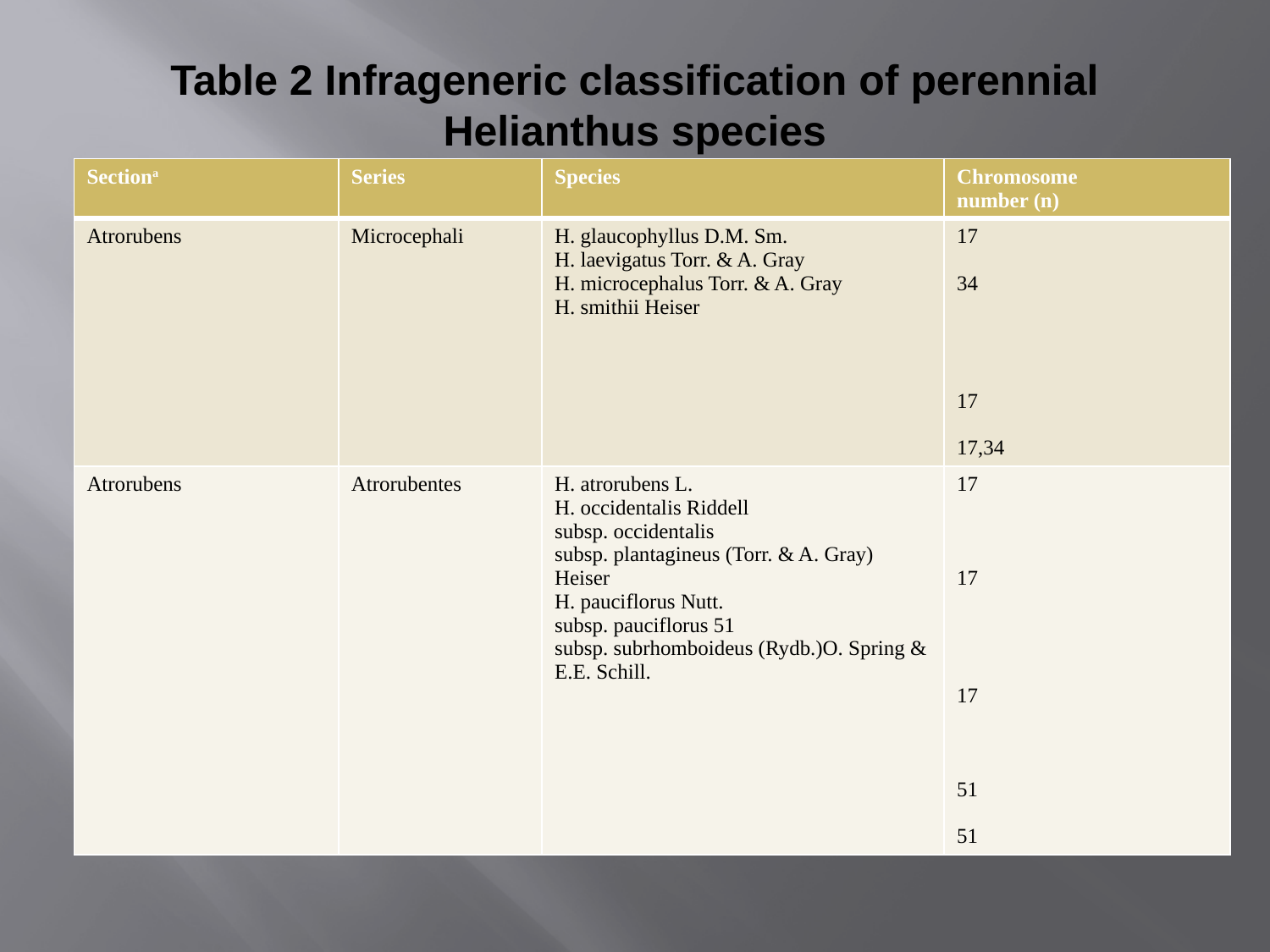

# Table 2 Infrageneric classification of perennial Helianthus species
| Sectiona | Series | Species | Chromosome number (n) |
| --- | --- | --- | --- |
| Atrorubens | Microcephali | H. glaucophyllus D.M. Sm. H. laevigatus Torr. & A. Gray H. microcephalus Torr. & A. Gray H. smithii Heiser | 17 34 17 17,34 |
| Atrorubens | Atrorubentes | H. atrorubens L. H. occidentalis Riddell subsp. occidentalis subsp. plantagineus (Torr. & A. Gray) Heiser H. pauciflorus Nutt. subsp. pauciflorus 51 subsp. subrhomboideus (Rydb.)O. Spring & E.E. Schill. | 17 17 17 51 51 |